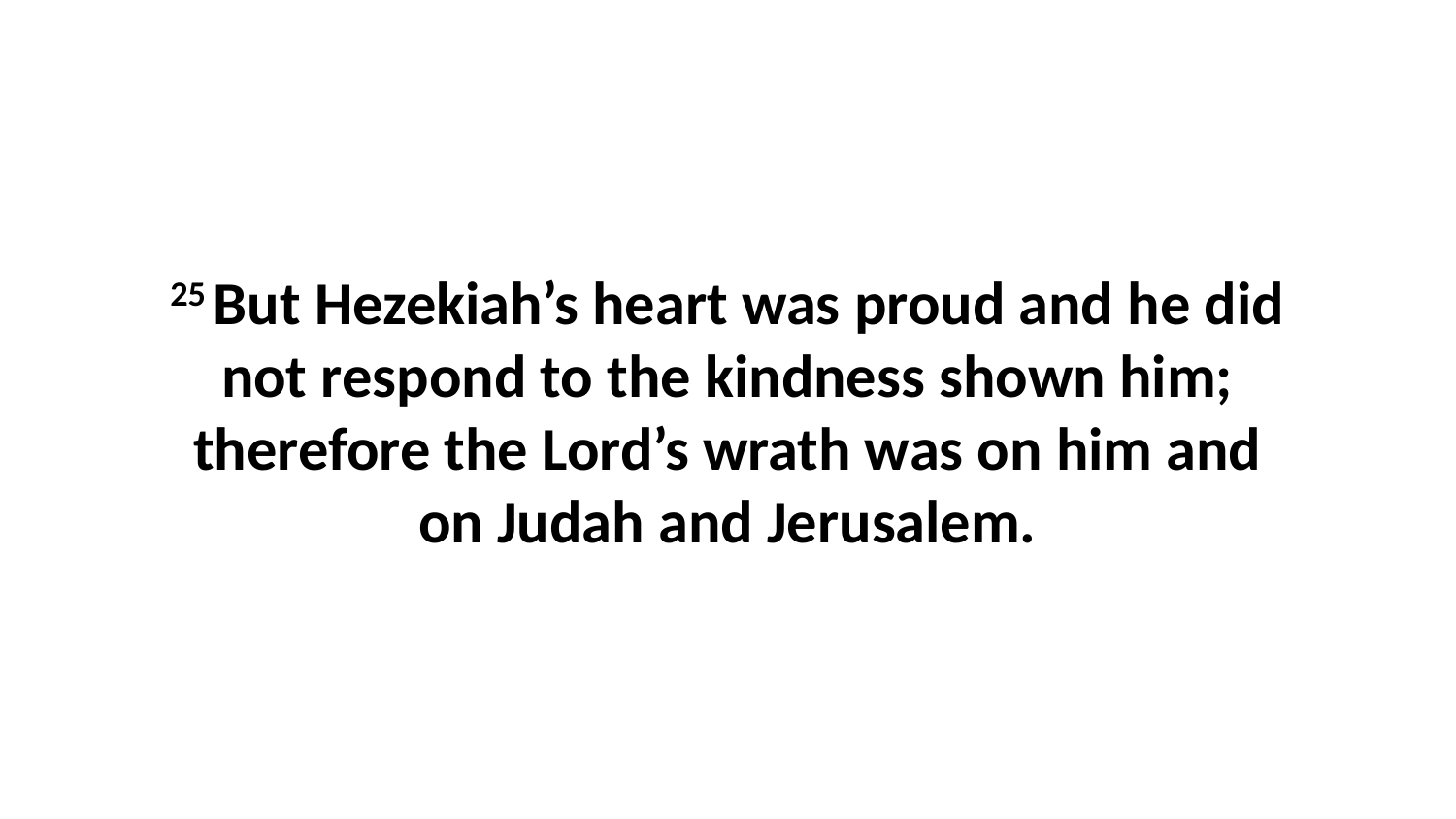

25 But Hezekiah’s heart was proud and he did not respond to the kindness shown him; therefore the Lord’s wrath was on him and on Judah and Jerusalem.